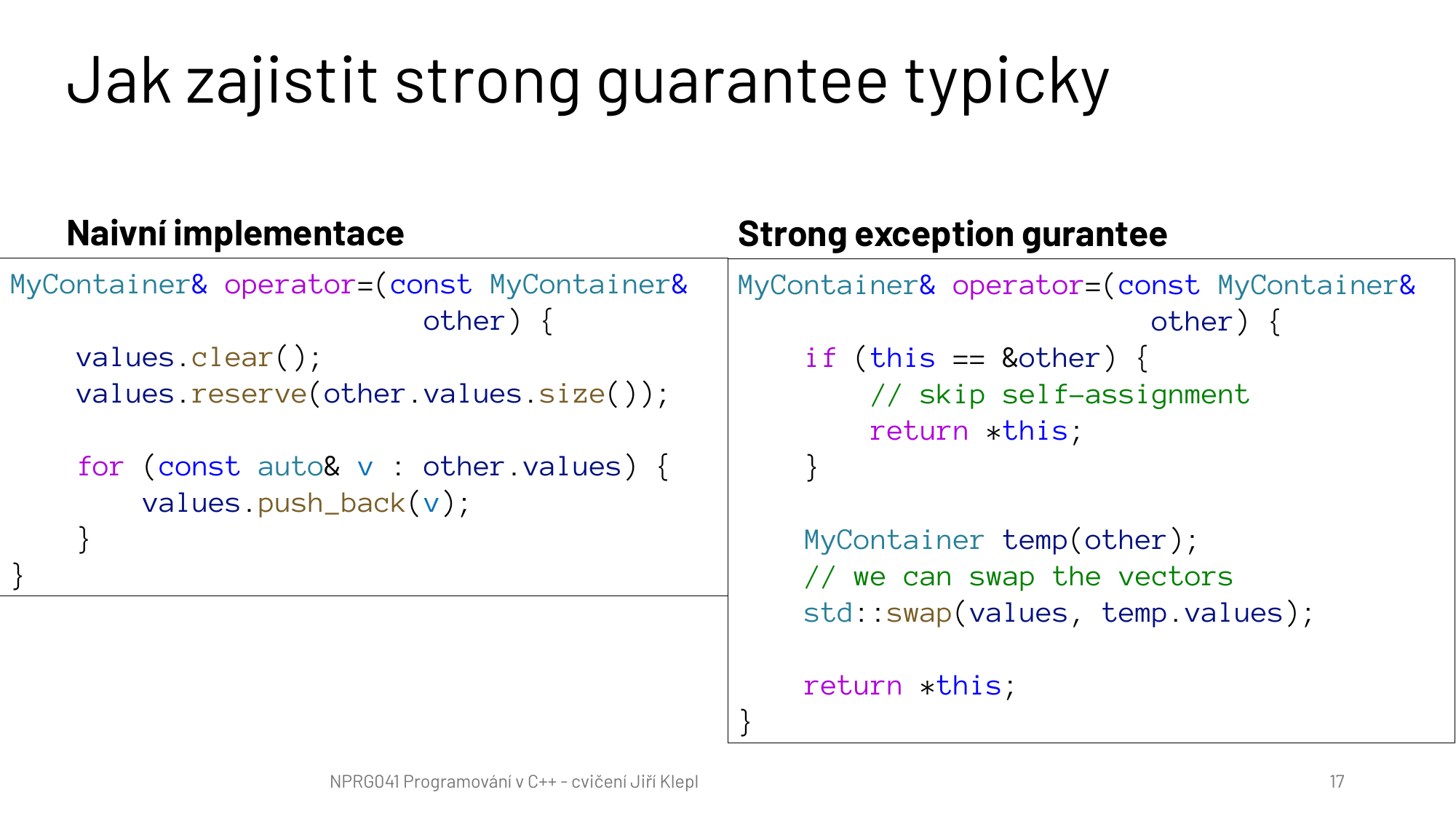

# Jak zajistit strong guarantee typicky
Naivní implementace
Strong exception gurantee
MyContainer& operator=(const MyContainer&
                         other) {
    values.clear();
    values.reserve(other.values.size());

    for (const auto& v : other.values) {
        values.push_back(v);
    }
}
MyContainer& operator=(const MyContainer&
                         other) {
    if (this == &other) {
        // skip self-assignment
        return *this;
    }
    MyContainer temp(other);
    // we can swap the vectors
    std::swap(values, temp.values);
    return *this;
}
NPRG041 Programování v C++ - cvičení Jiří Klepl
17